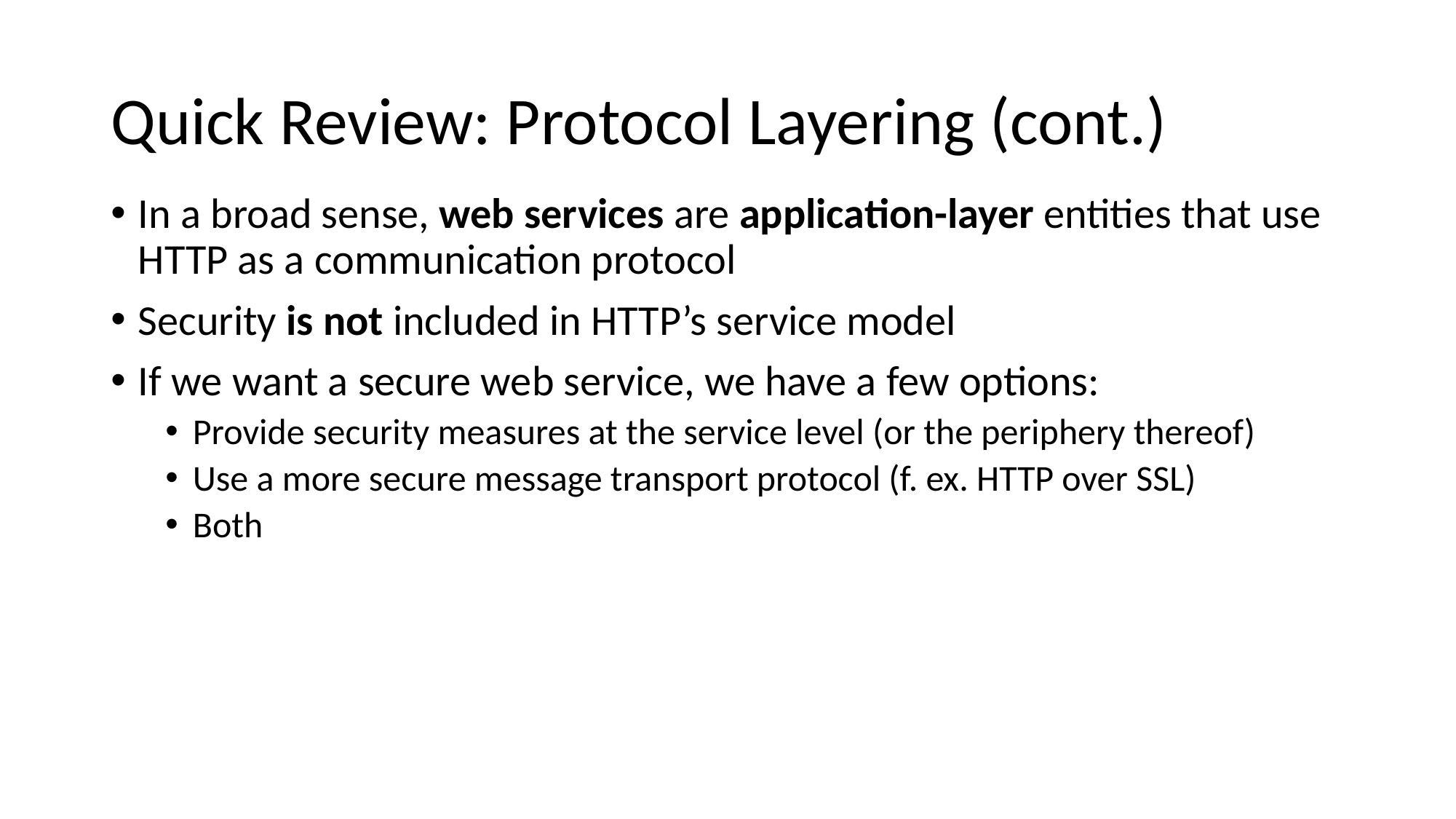

# Quick Review: Protocol Layering (cont.)
In a broad sense, web services are application-layer entities that use HTTP as a communication protocol
Security is not included in HTTP’s service model
If we want a secure web service, we have a few options:
Provide security measures at the service level (or the periphery thereof)
Use a more secure message transport protocol (f. ex. HTTP over SSL)
Both